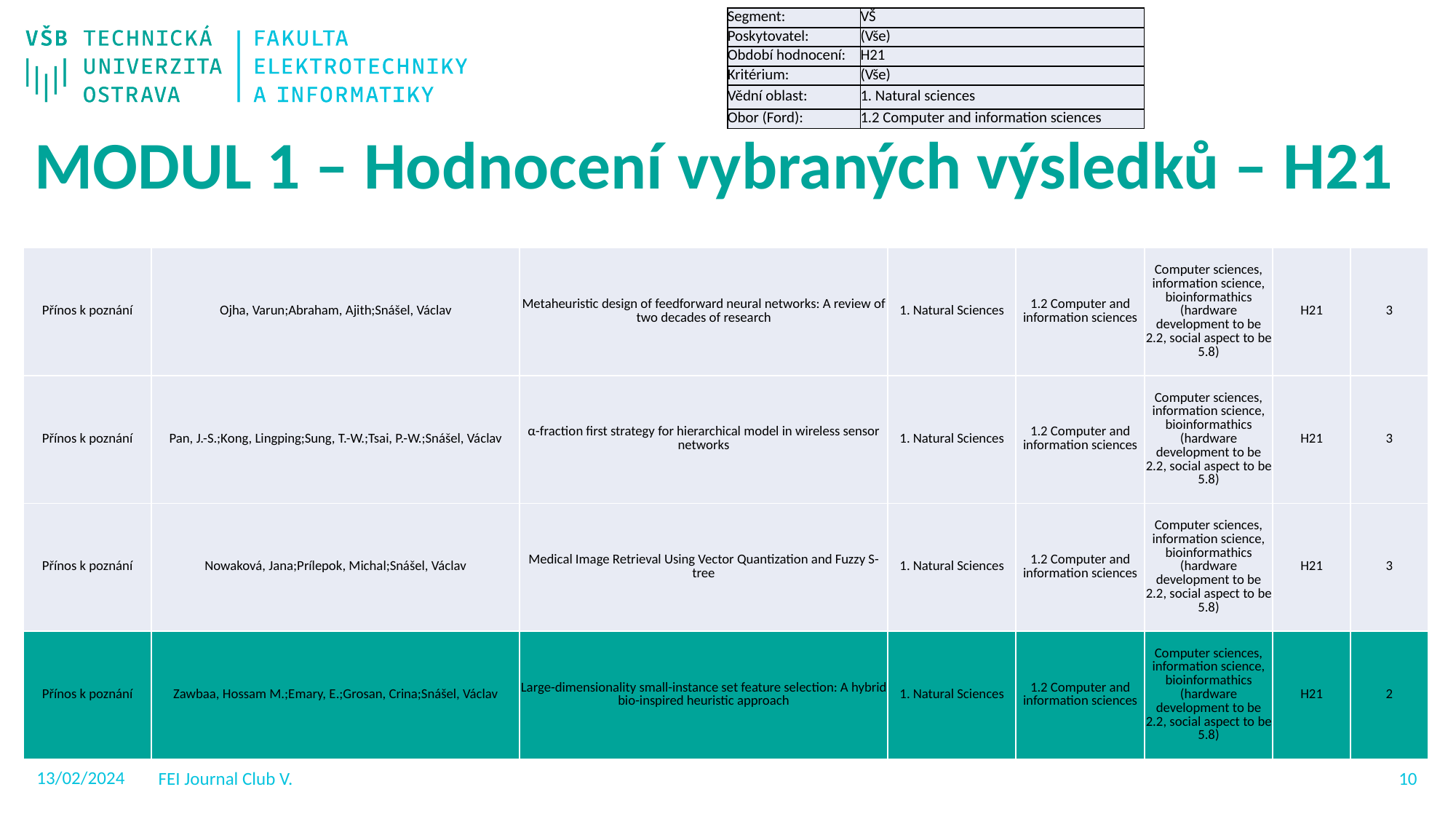

| Segment: | VŠ |
| --- | --- |
| Poskytovatel: | (Vše) |
| Období hodnocení: | H21 |
| Kritérium: | (Vše) |
| Vědní oblast: | 1. Natural sciences |
| Obor (Ford): | 1.2 Computer and information sciences |
MODUL 1 – Hodnocení vybraných výsledků – H21
| Přínos k poznání | Ojha, Varun;Abraham, Ajith;Snášel, Václav | Metaheuristic design of feedforward neural networks: A review of two decades of research | 1. Natural Sciences | 1.2 Computer and information sciences | Computer sciences, information science, bioinformathics (hardware development to be 2.2, social aspect to be 5.8) | H21 | 3 |
| --- | --- | --- | --- | --- | --- | --- | --- |
| Přínos k poznání | Pan, J.-S.;Kong, Lingping;Sung, T.-W.;Tsai, P.-W.;Snášel, Václav | α-fraction first strategy for hierarchical model in wireless sensor networks | 1. Natural Sciences | 1.2 Computer and information sciences | Computer sciences, information science, bioinformathics (hardware development to be 2.2, social aspect to be 5.8) | H21 | 3 |
| Přínos k poznání | Nowaková, Jana;Prílepok, Michal;Snášel, Václav | Medical Image Retrieval Using Vector Quantization and Fuzzy S-tree | 1. Natural Sciences | 1.2 Computer and information sciences | Computer sciences, information science, bioinformathics (hardware development to be 2.2, social aspect to be 5.8) | H21 | 3 |
| Přínos k poznání | Zawbaa, Hossam M.;Emary, E.;Grosan, Crina;Snášel, Václav | Large-dimensionality small-instance set feature selection: A hybrid bio-inspired heuristic approach | 1. Natural Sciences | 1.2 Computer and information sciences | Computer sciences, information science, bioinformathics (hardware development to be 2.2, social aspect to be 5.8) | H21 | 2 |
13/02/2024
FEI Journal Club V.
10